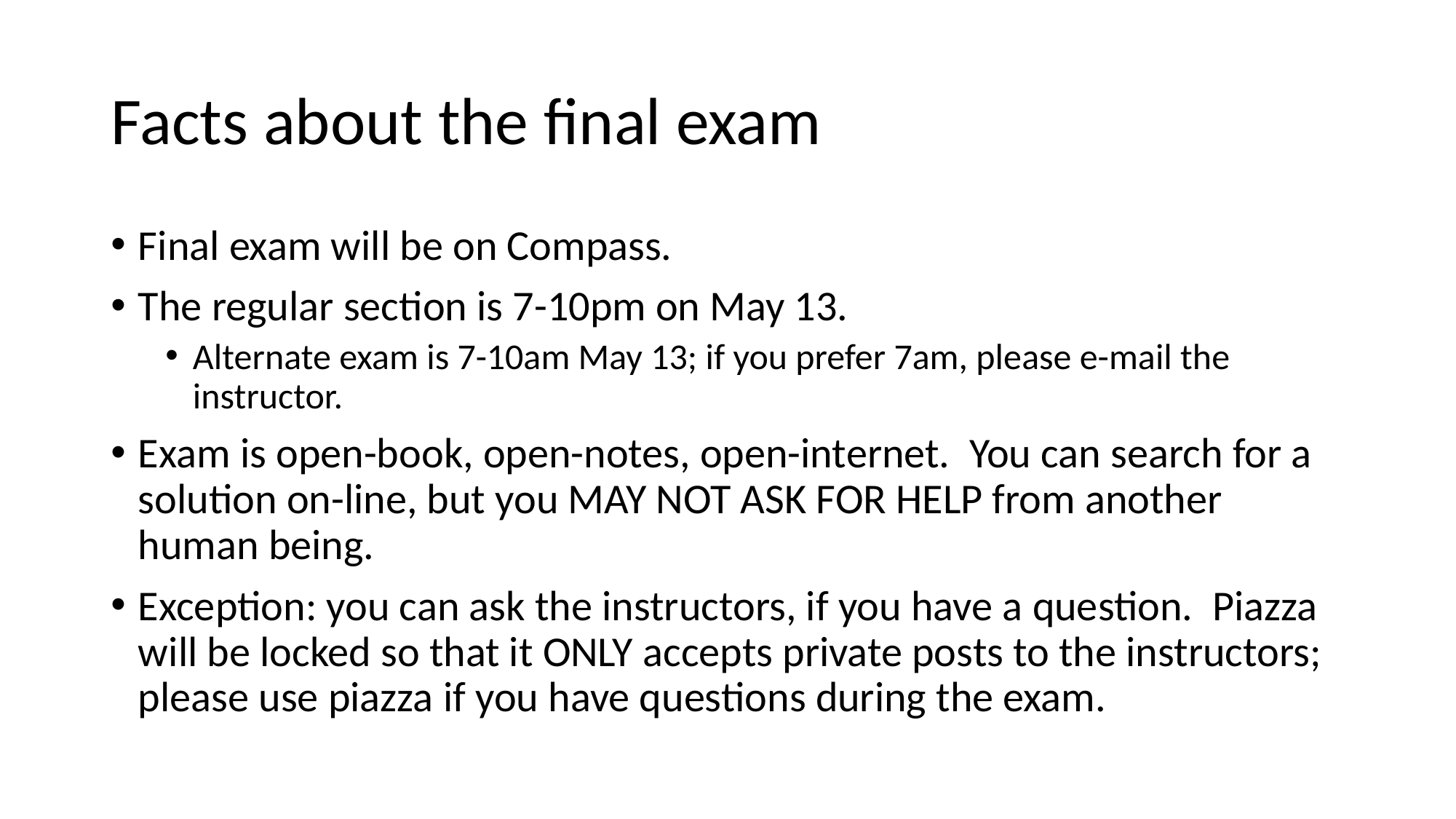

# Facts about the final exam
Final exam will be on Compass.
The regular section is 7-10pm on May 13.
Alternate exam is 7-10am May 13; if you prefer 7am, please e-mail the instructor.
Exam is open-book, open-notes, open-internet.  You can search for a solution on-line, but you MAY NOT ASK FOR HELP from another human being.
Exception: you can ask the instructors, if you have a question.  Piazza will be locked so that it ONLY accepts private posts to the instructors; please use piazza if you have questions during the exam.